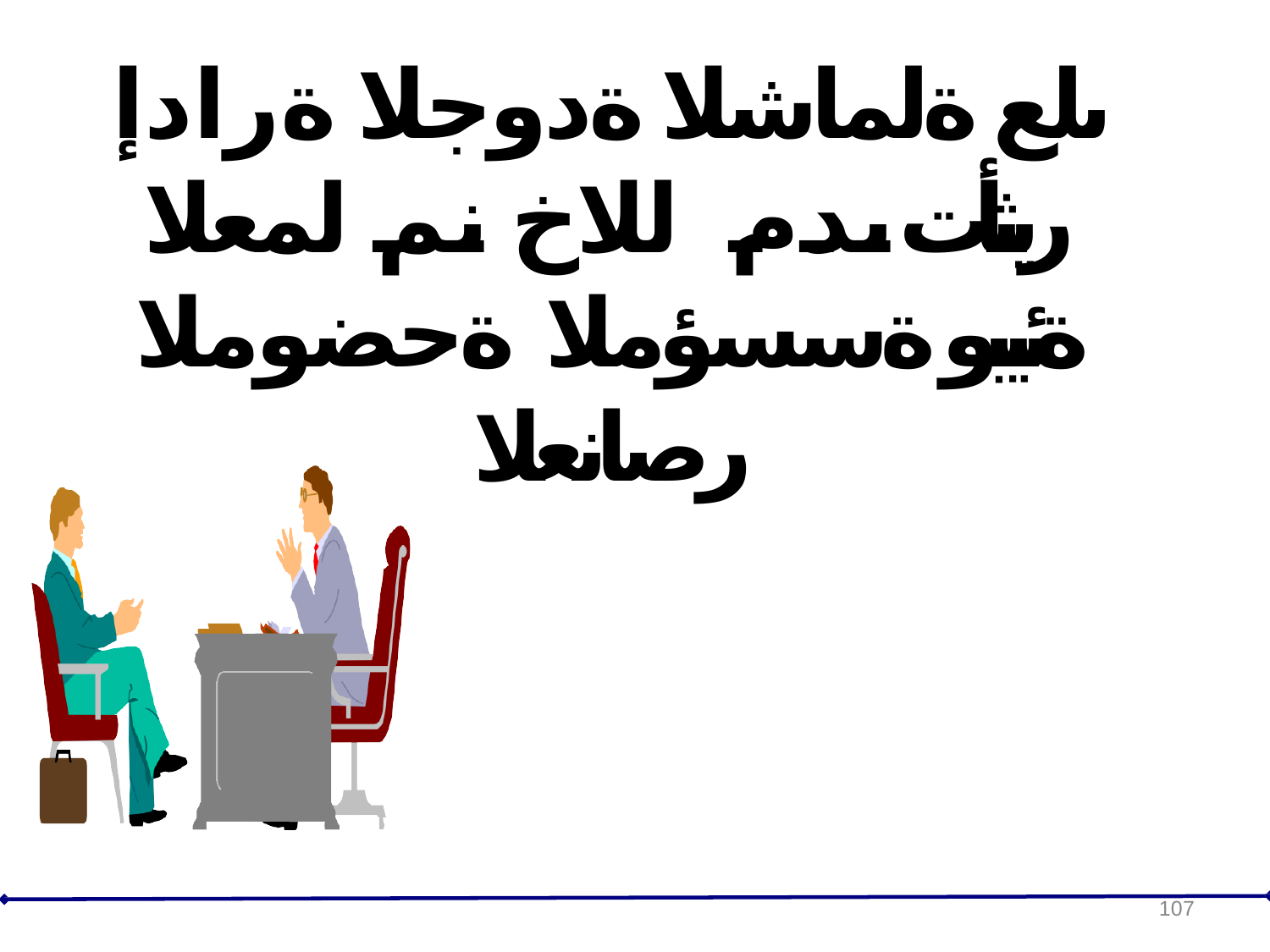

# ىلع ةلماشلا ةدوجلا ةرادإ ريثأت ىدم  للاخ نم لمعلا ةئيبو ةسسؤملا  ةحضوملا رصانعلا

107